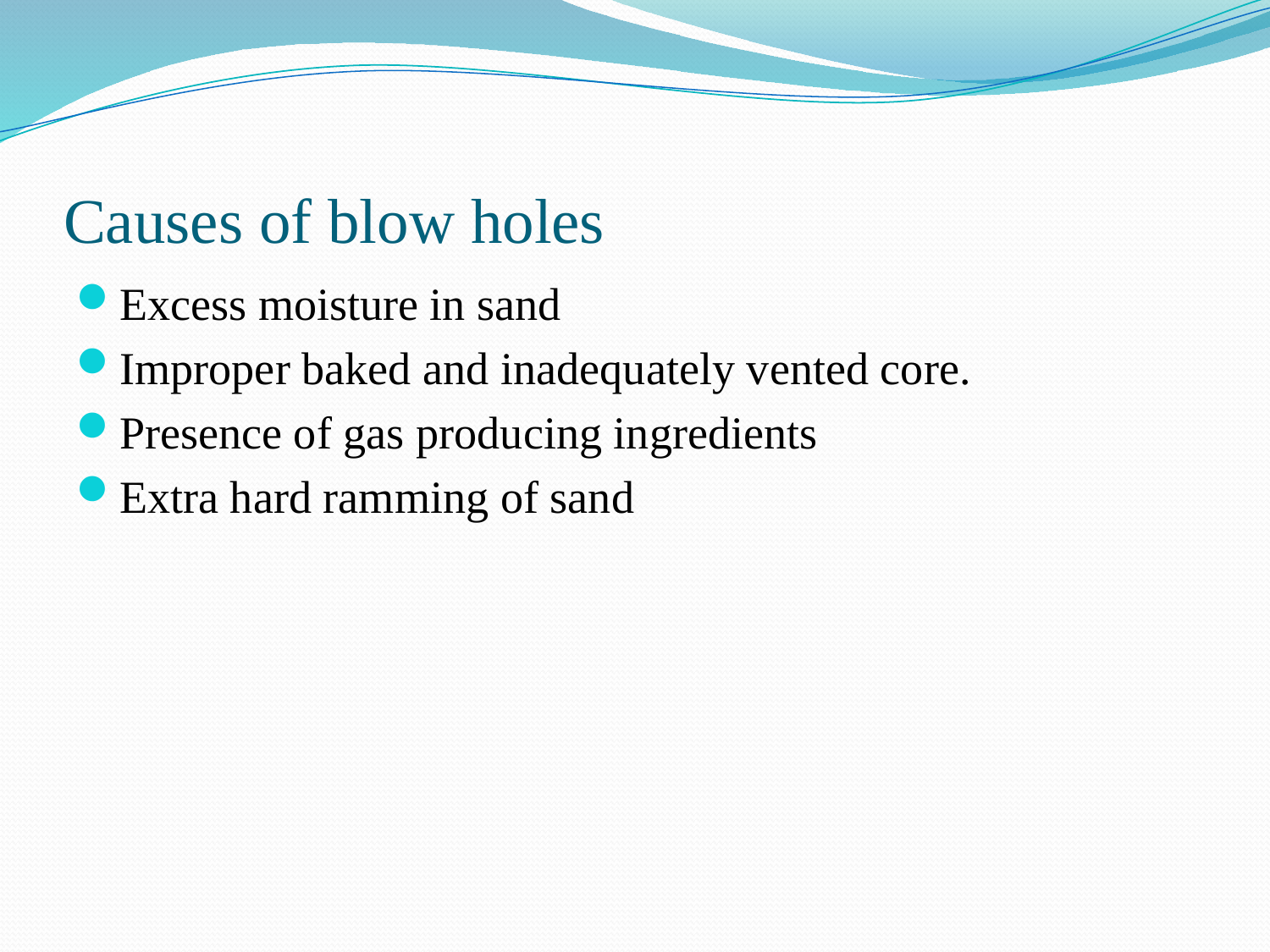

# Causes of blow holes
Excess moisture in sand
Improper baked and inadequately vented core.
Presence of gas producing ingredients
Extra hard ramming of sand